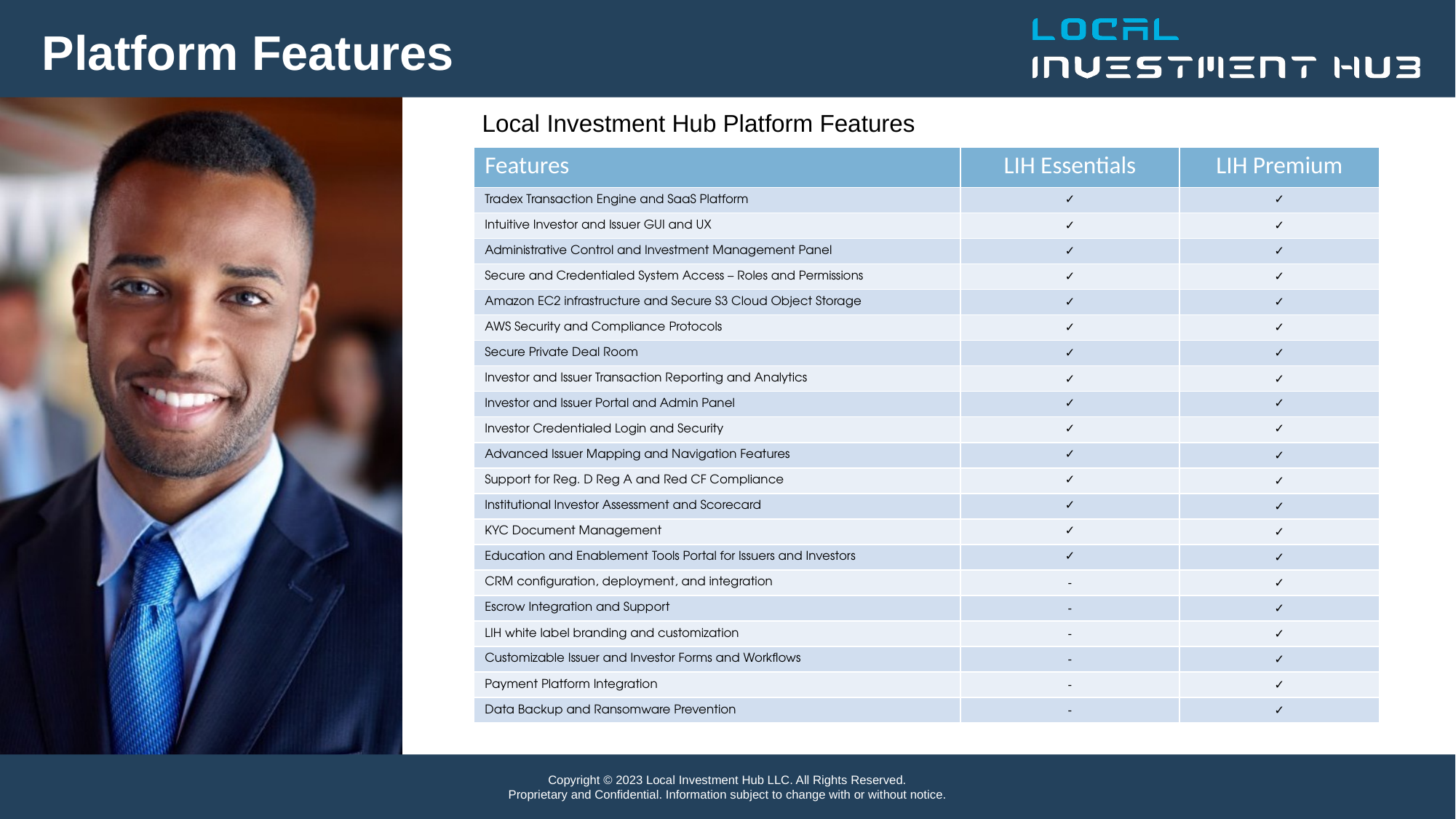

Platform Features
Local Investment Hub Platform Features
| Features | LIH Essentials | LIH Premium |
| --- | --- | --- |
| Tradex Transaction Engine and SaaS Platform | ✓ | ✓ |
| Intuitive Investor and Issuer GUI and UX | ✓ | ✓ |
| Administrative Control and Investment Management Panel | ✓ | ✓ |
| Secure and Credentialed System Access – Roles and Permissions | ✓ | ✓ |
| Amazon EC2 infrastructure and Secure S3 Cloud Object Storage | ✓ | ✓ |
| AWS Security and Compliance Protocols | ✓ | ✓ |
| Secure Private Deal Room | ✓ | ✓ |
| Investor and Issuer Transaction Reporting and Analytics | ✓ | ✓ |
| Investor and Issuer Portal and Admin Panel | ✓ | ✓ |
| Investor Credentialed Login and Security | ✓ | ✓ |
| Advanced Issuer Mapping and Navigation Features | ✓ | ✓ |
| Support for Reg. D Reg A and Red CF Compliance | ✓ | ✓ |
| Institutional Investor Assessment and Scorecard | ✓ | ✓ |
| KYC Document Management | ✓ | ✓ |
| Education and Enablement Tools Portal for Issuers and Investors | ✓ | ✓ |
| CRM configuration, deployment, and integration | - | ✓ |
| Escrow Integration and Support | - | ✓ |
| LIH white label branding and customization | - | ✓ |
| Customizable Issuer and Investor Forms and Workflows | - | ✓ |
| Payment Platform Integration | - | ✓ |
| Data Backup and Ransomware Prevention | - | ✓ |